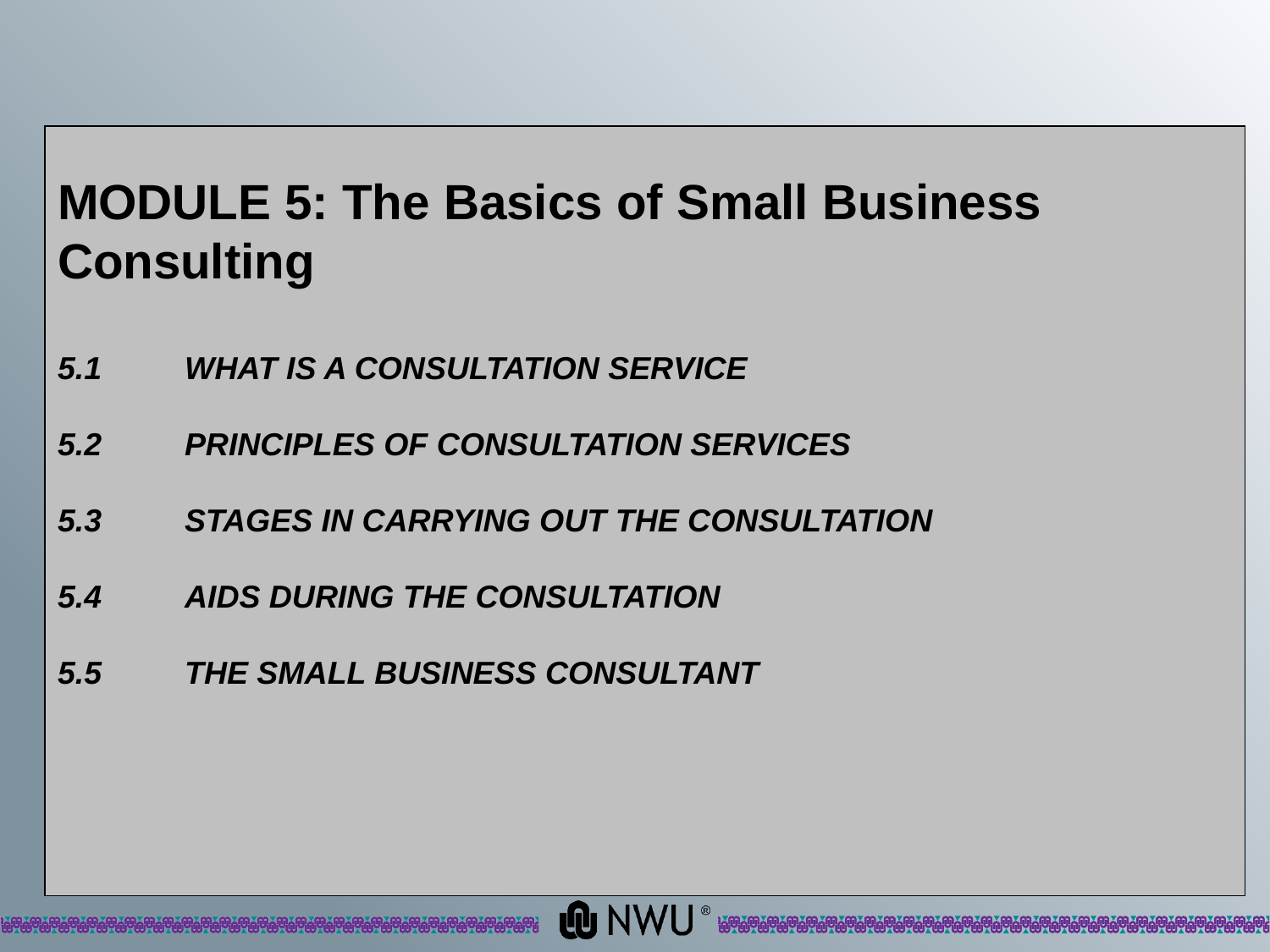

MODULE 5: The Basics of Small Business Consulting

5.1	WHAT IS A CONSULTATION SERVICE

5.2	PRINCIPLES OF CONSULTATION SERVICES

5.3	STAGES IN CARRYING OUT THE CONSULTATION

5.4	AIDS DURING THE CONSULTATION

5.5	THE SMALL BUSINESS CONSULTANT